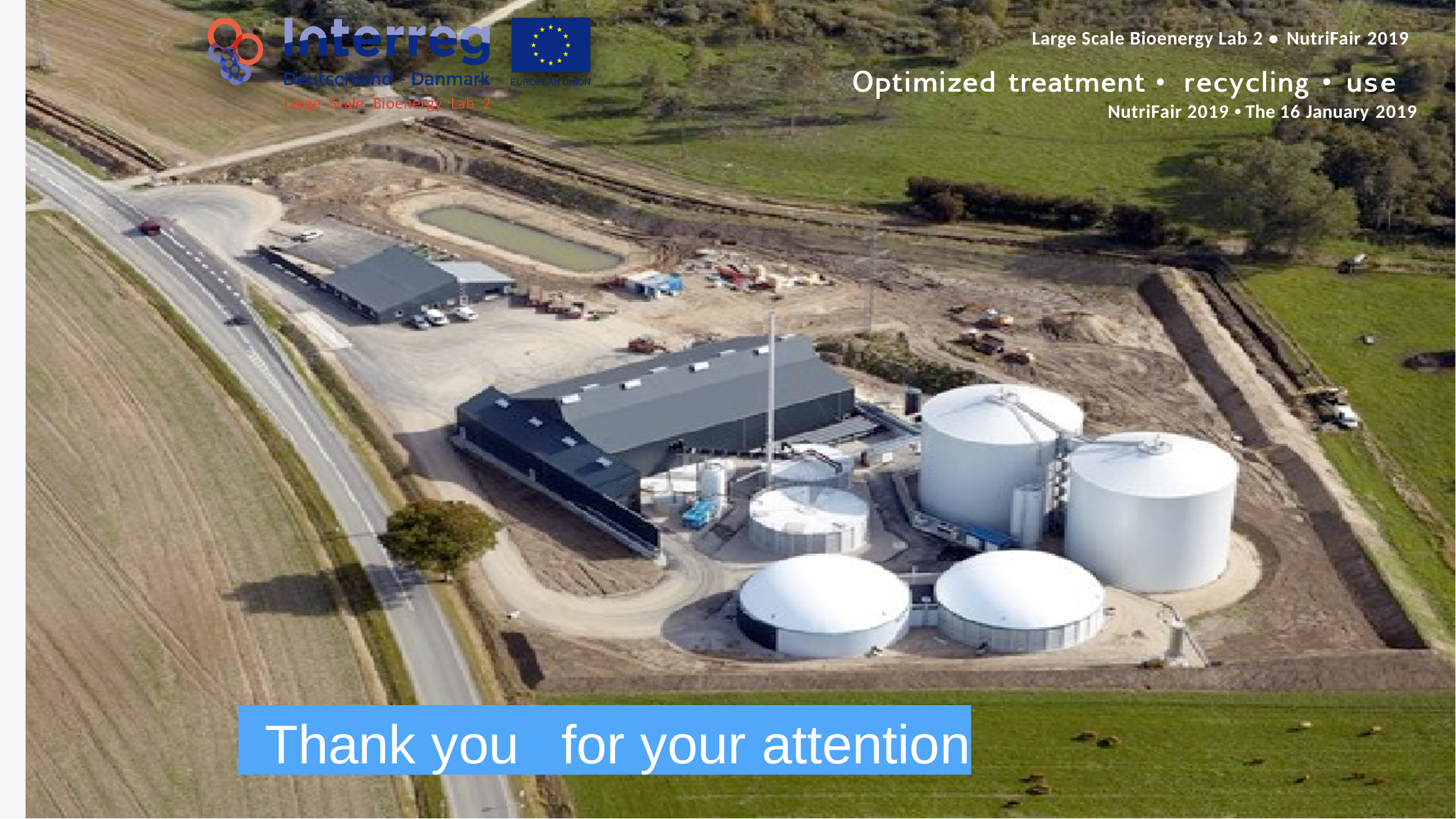

Large Scale Bioenergy Lab 2 • NutriFair 2019
# Optimized treatment • recycling • use
NutriFair 2019 • The 16 January 2019
Thank you	for your attention